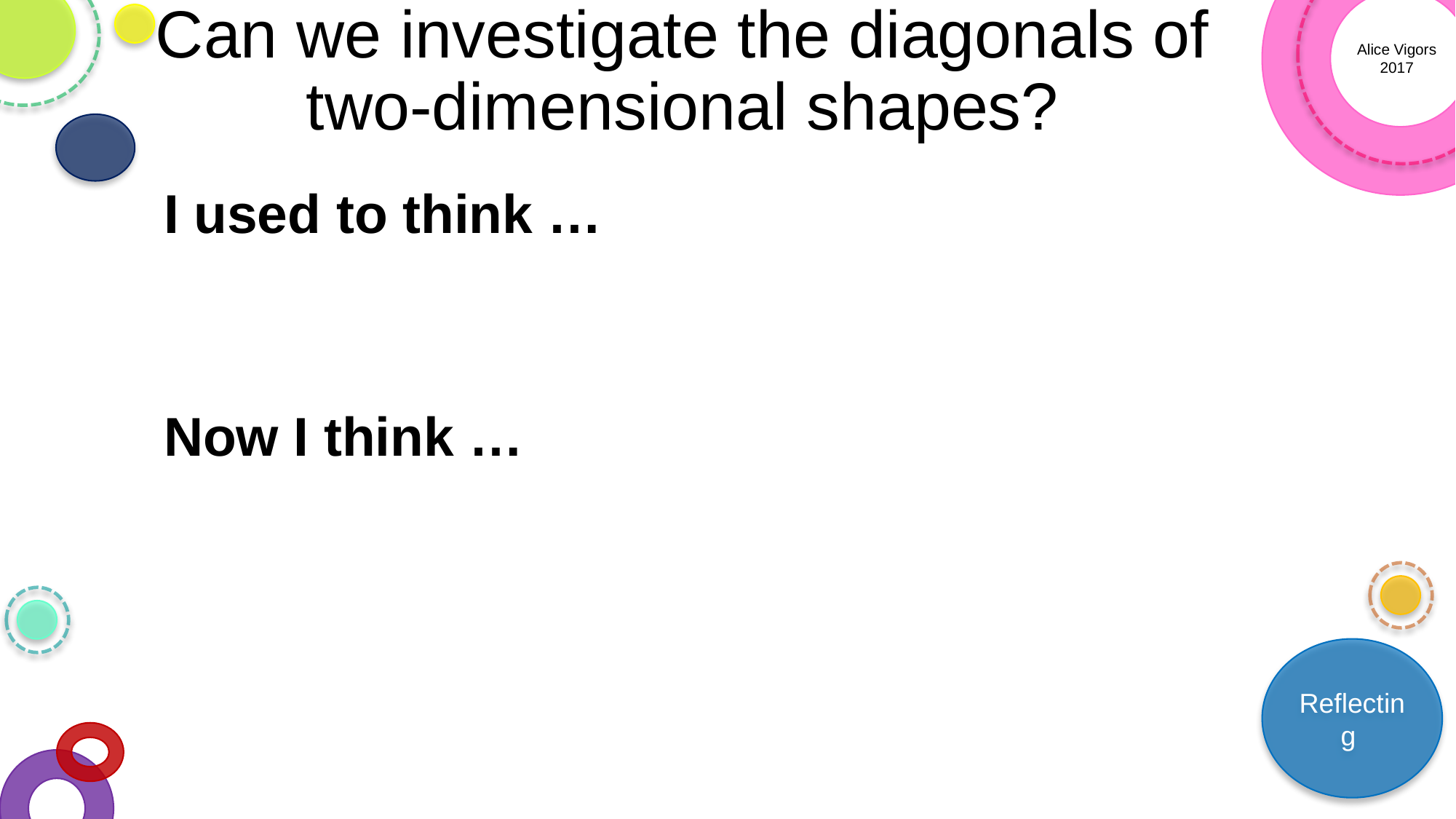

# Can we investigate the diagonals of two-dimensional shapes?

Alice Vigors 2017

I used to think …

Now I think …

Reflecting